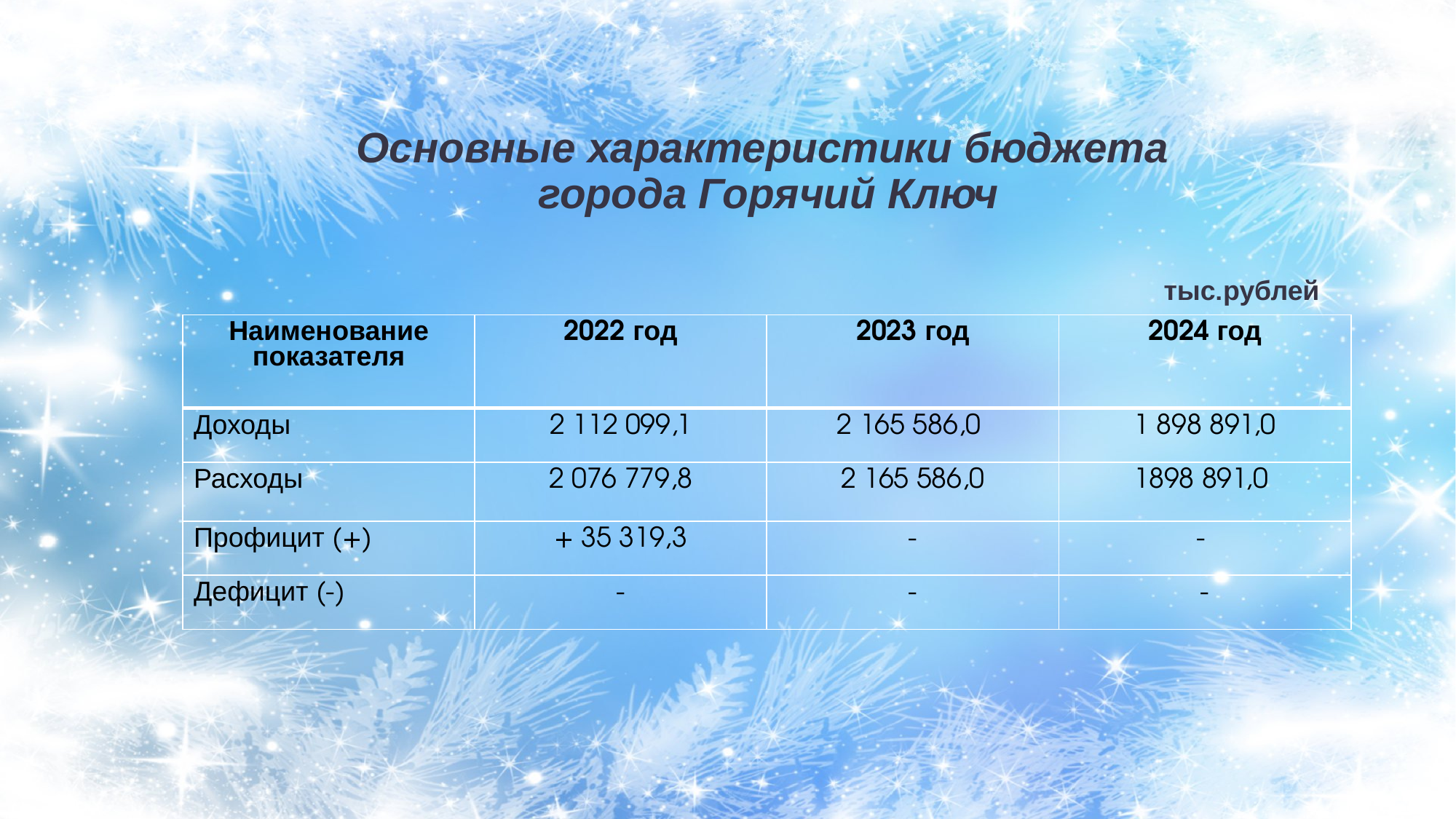

# Основные характеристики бюджета города Горячий Ключ тыс.рублей
| Наименование показателя | 2022 год | 2023 год | 2024 год |
| --- | --- | --- | --- |
| Доходы | 2 112 099,1 | 2 165 586,0 | 1 898 891,0 |
| Расходы | 2 076 779,8 | 2 165 586,0 | 1898 891,0 |
| Профицит (+) | + 35 319,3 | - | - |
| Дефицит (-) | - | - | - |